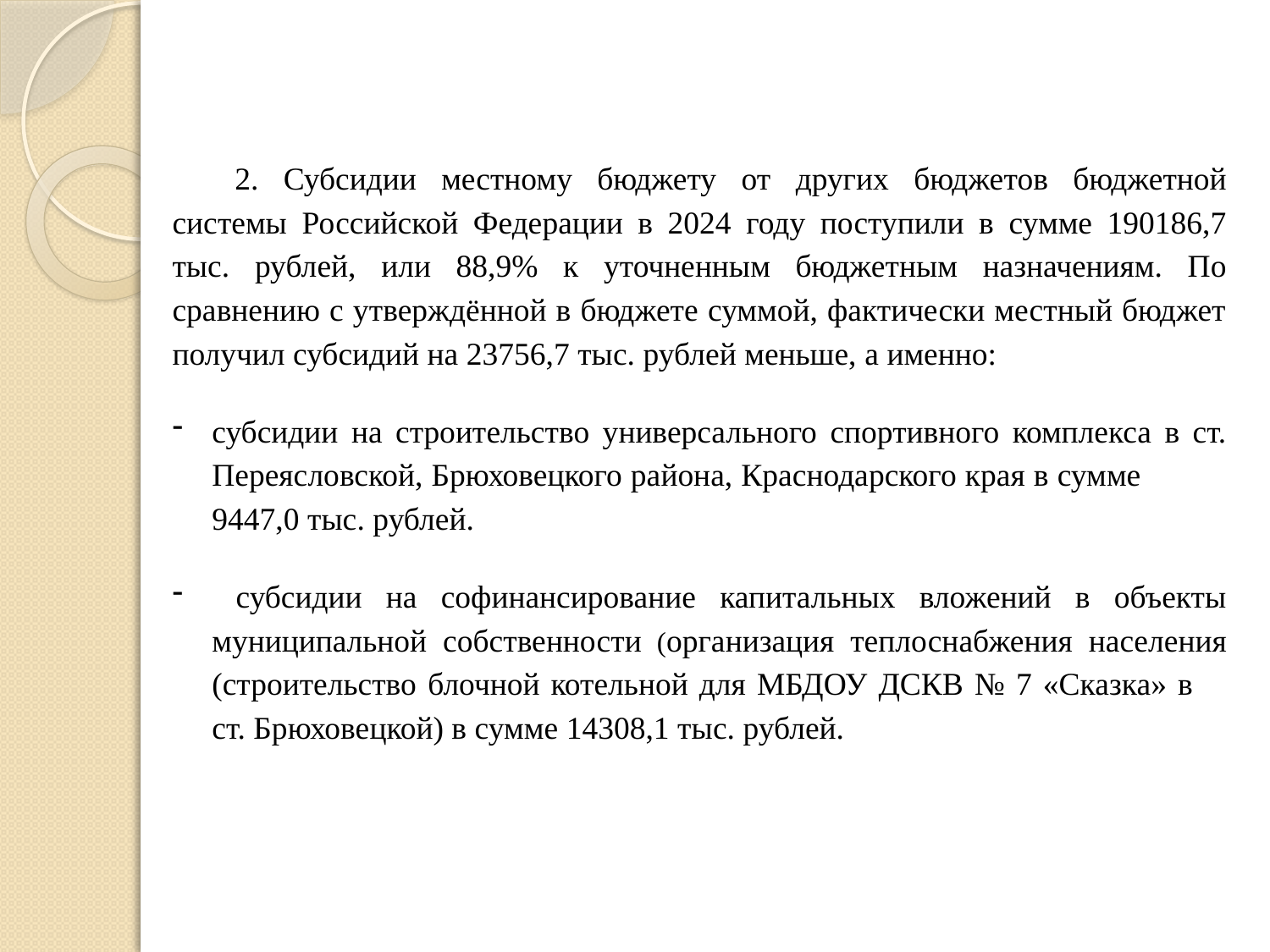

2. Субсидии местному бюджету от других бюджетов бюджетной системы Российской Федерации в 2024 году поступили в сумме 190186,7 тыс. рублей, или 88,9% к уточненным бюджетным назначениям. По сравнению с утверждённой в бюджете суммой, фактически местный бюджет получил субсидий на 23756,7 тыс. рублей меньше, а именно:

субсидии на строительство универсального спортивного комплекса в ст. Переясловской, Брюховецкого района, Краснодарского края в сумме           9447,0 тыс. рублей.

 субсидии на софинансирование капитальных вложений в объекты муниципальной собственности (организация теплоснабжения населения (строительство блочной котельной для МБДОУ ДСКВ № 7 «Сказка» в    ст. Брюховецкой) в сумме 14308,1 тыс. рублей.